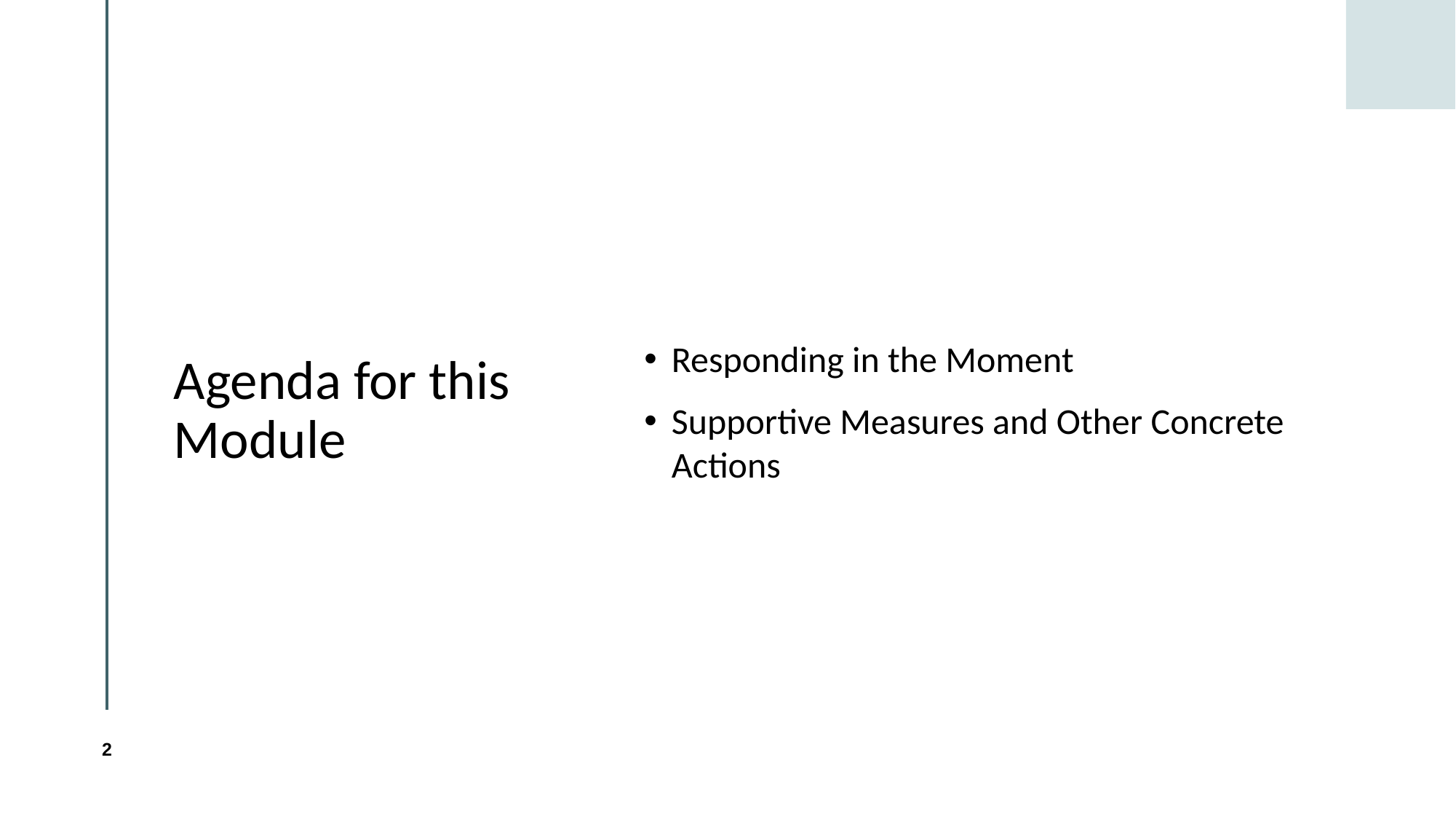

# Agenda for this Module
Responding in the Moment
Supportive Measures and Other Concrete Actions
2